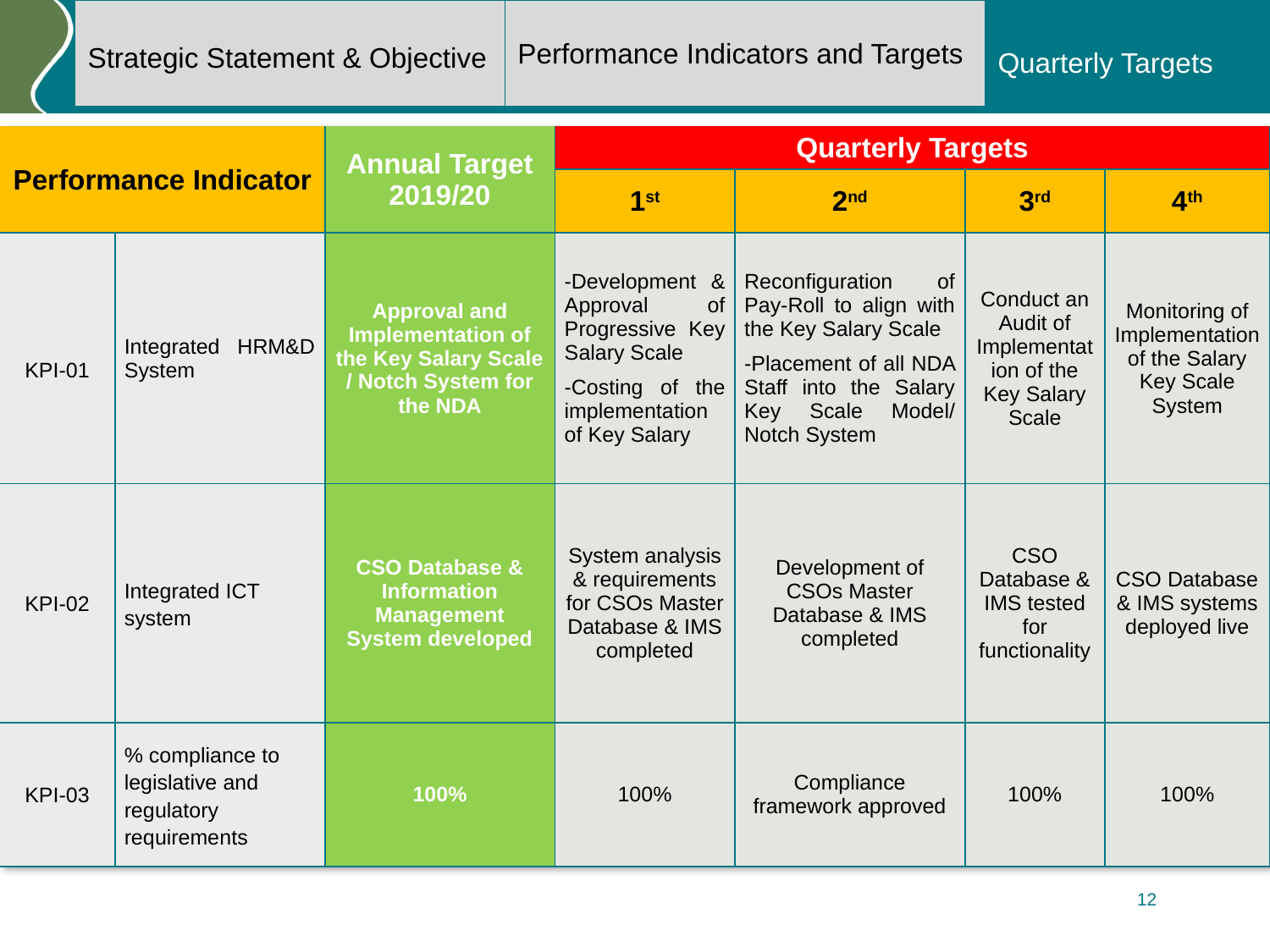

Strategic Statement & Objective

Performance Indicators and Targets

Quarterly Targets

| Performance Indicator |  | Annual Target 2019/20 | Quarterly Targets |  |  |  |
| --- | --- | --- | --- | --- | --- | --- |
|  |  |  | 1st | 2nd | 3rd | 4th |
| KPI-01 | Integrated HRM&D System | Approval and Implementation of the Key Salary Scale / Notch System for the NDA | -Development & Approval of Progressive Key Salary Scale -Costing of the implementation of Key Salary | Reconfiguration of Pay-Roll to align with the Key Salary Scale -Placement of all NDA Staff into the Salary Key Scale Model/ Notch System | Conduct an Audit of Implementation of the Key Salary Scale | Monitoring of Implementation of the Salary Key Scale System |
| KPI-02 | Integrated ICT system | CSO Database & Information Management System developed | System analysis & requirements for CSOs Master Database & IMS completed | Development of CSOs Master Database & IMS completed | CSO Database & IMS tested for functionality | CSO Database & IMS systems deployed live |
| KPI-03 | % compliance to legislative and regulatory requirements | 100% | 100% | Compliance framework approved | 100% | 100% |
12